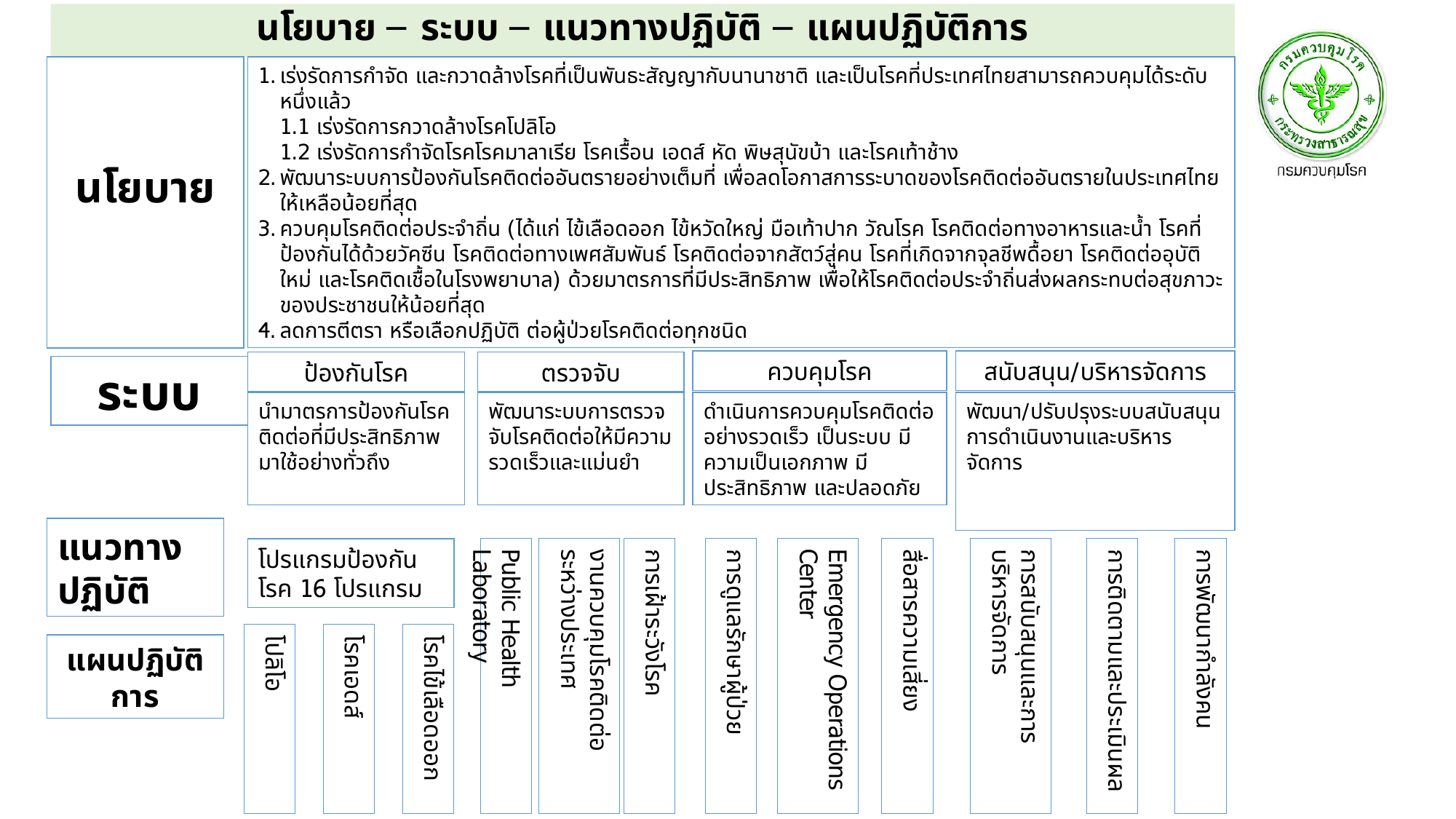

นโยบาย – ระบบ – แนวทางปฏิบัติ – แผนปฏิบัติการ

นโยบาย

เร่งรัดการกำจัด และกวาดล้างโรคที่เป็นพันธะสัญญากับนานาชาติ และเป็นโรคที่ประเทศไทยสามารถควบคุมได้ระดับหนึ่งแล้ว
1.1 เร่งรัดการกวาดล้างโรคโปลิโอ
1.2 เร่งรัดการกำจัดโรคโรคมาลาเรีย โรคเรื้อน เอดส์ หัด พิษสุนัขบ้า และโรคเท้าช้าง
พัฒนาระบบการป้องกันโรคติดต่ออันตรายอย่างเต็มที่ เพื่อลดโอกาสการระบาดของโรคติดต่ออันตรายในประเทศไทยให้เหลือน้อยที่สุด
ควบคุมโรคติดต่อประจำถิ่น (ได้แก่ ไข้เลือดออก ไข้หวัดใหญ่ มือเท้าปาก วัณโรค โรคติดต่อทางอาหารและน้ำ โรคที่ป้องกันได้ด้วยวัคซีน โรคติดต่อทางเพศสัมพันธ์ โรคติดต่อจากสัตว์สู่คน โรคที่เกิดจากจุลชีพดื้อยา โรคติดต่ออุบัติใหม่ และโรคติดเชื้อในโรงพยาบาล) ด้วยมาตรการที่มีประสิทธิภาพ เพื่อให้โรคติดต่อประจำถิ่นส่งผลกระทบต่อสุขภาวะของประชาชนให้น้อยที่สุด
ลดการตีตรา หรือเลือกปฏิบัติ ต่อผู้ป่วยโรคติดต่อทุกชนิด
ควบคุมโรค
สนับสนุน/บริหารจัดการ
ป้องกันโรค
ตรวจจับ
ระบบ
นำมาตรการป้องกันโรคติดต่อที่มีประสิทธิภาพมาใช้อย่างทั่วถึง

พัฒนาระบบการตรวจจับโรคติดต่อให้มีความรวดเร็วและแม่นยำ

ดำเนินการควบคุมโรคติดต่ออย่างรวดเร็ว เป็นระบบ มีความเป็นเอกภาพ มีประสิทธิภาพ และปลอดภัย
พัฒนา/ปรับปรุงระบบสนับสนุนการดำเนินงานและบริหารจัดการ

แนวทางปฏิบัติ
Public Health Laboratory
งานควบคุมโรคติดต่อระหว่างประเทศ
การเฝ้าระวังโรค
การดูแลรักษาผู้ป่วย
Emergency Operations Center
สื่อสารความเสี่ยง
การสนับสนุนและการบริหารจัดการ
การติดตามและประเมินผล
การพัฒนากำลังคน
โปรแกรมป้องกันโรค 16 โปรแกรม
โปลิโอ
โรคเอดส์
โรคไข้เลือดออก
แผนปฏิบัติการ